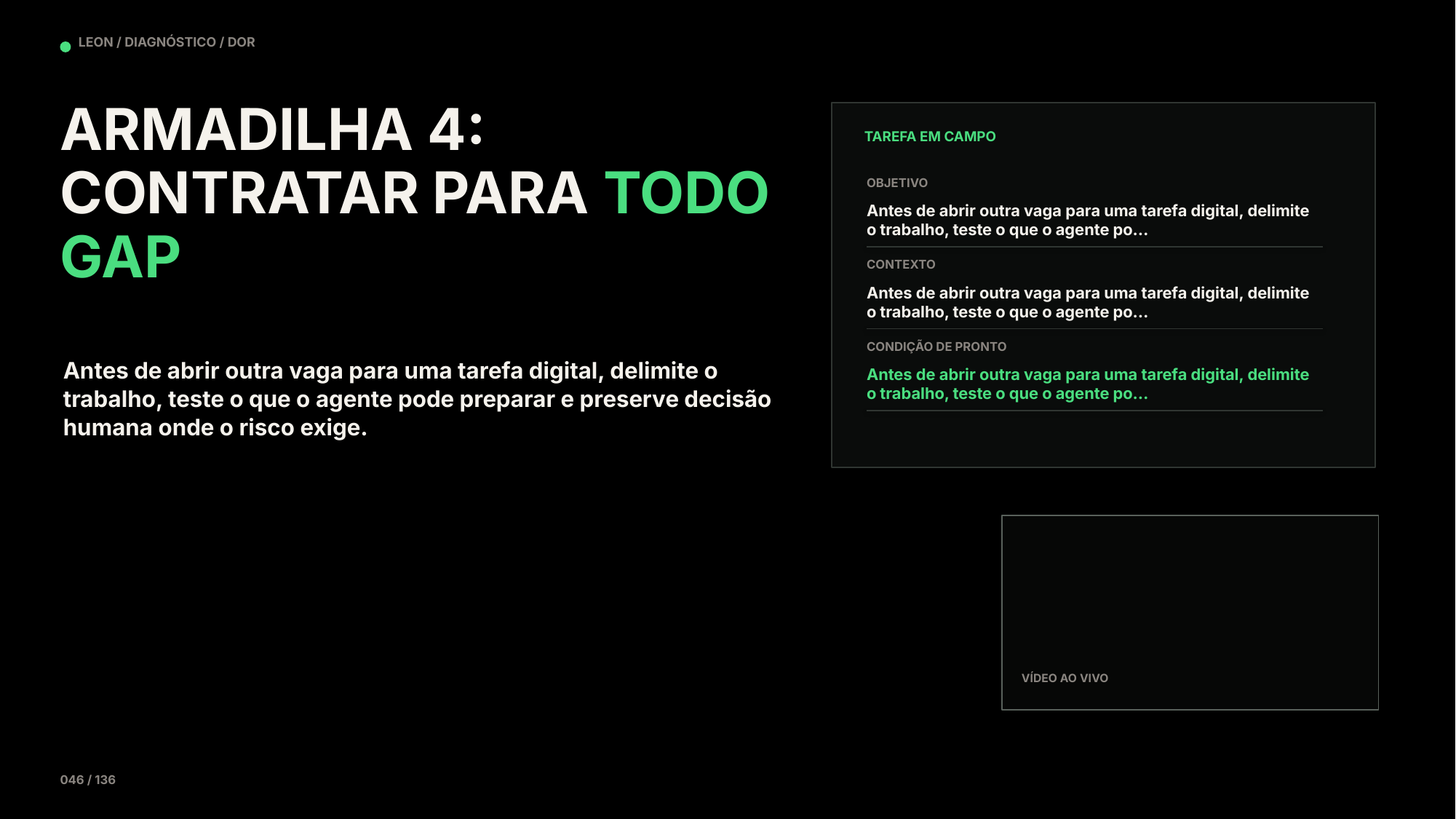

LEON / DIAGNÓSTICO / DOR

ARMADILHA 4: CONTRATAR PARA TODO GAP

TAREFA EM CAMPO
OBJETIVO
Antes de abrir outra vaga para uma tarefa digital, delimite o trabalho, teste o que o agente po…
CONTEXTO
Antes de abrir outra vaga para uma tarefa digital, delimite o trabalho, teste o que o agente po…
CONDIÇÃO DE PRONTO
Antes de abrir outra vaga para uma tarefa digital, delimite o trabalho, teste o que o agente pode preparar e preserve decisão humana onde o risco exige.
Antes de abrir outra vaga para uma tarefa digital, delimite o trabalho, teste o que o agente po…

VÍDEO AO VIVO
046 / 136